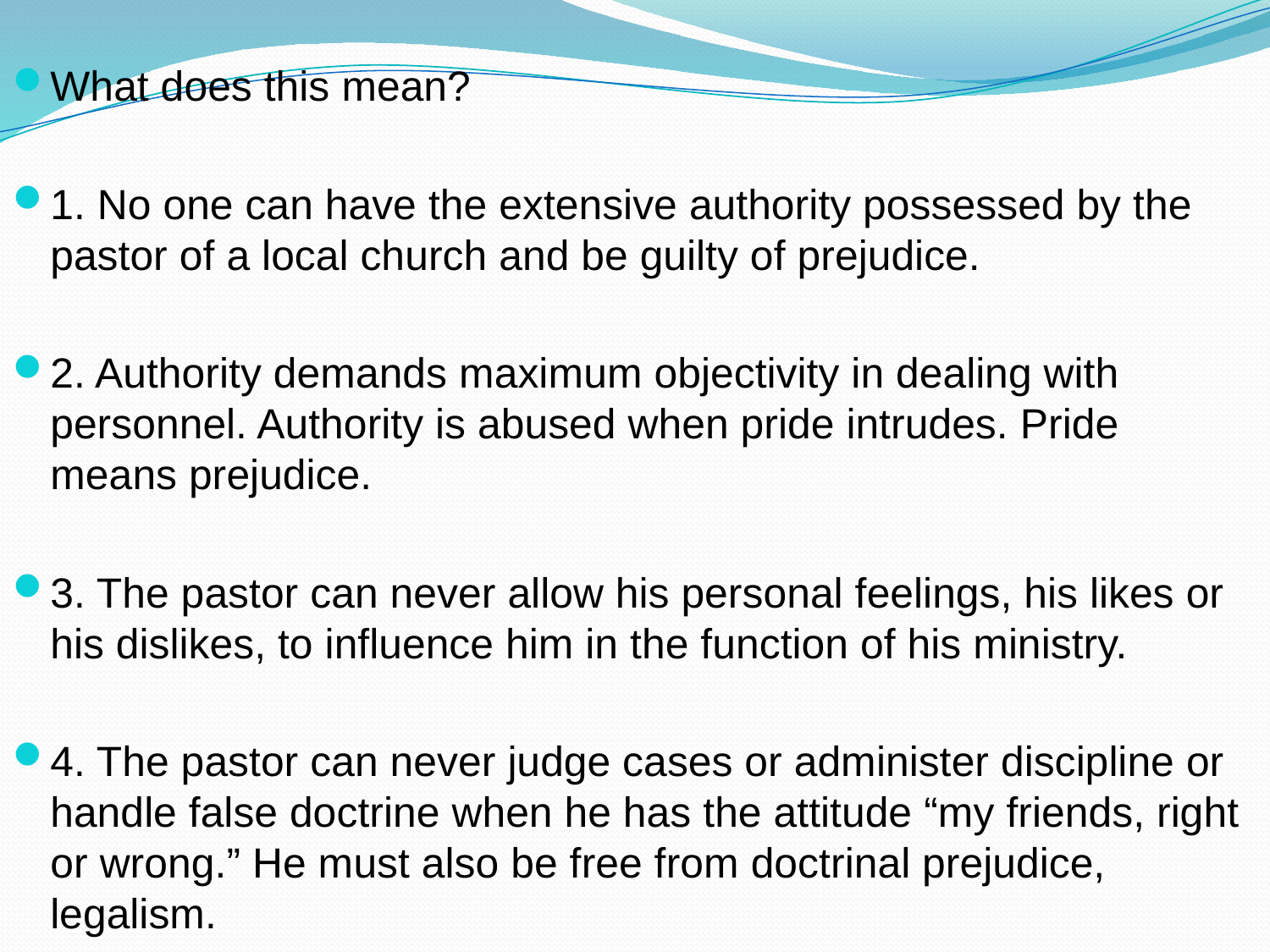

What does this mean?

1. No one can have the extensive authority possessed by the pastor of a local church and be guilty of prejudice.

2. Authority demands maximum objectivity in dealing with personnel. Authority is abused when pride intrudes. Pride means prejudice.

3. The pastor can never allow his personal feelings, his likes or his dislikes, to influence him in the function of his ministry.

4. The pastor can never judge cases or administer discipline or handle false doctrine when he has the attitude “my friends, right or wrong.” He must also be free from doctrinal prejudice, legalism.